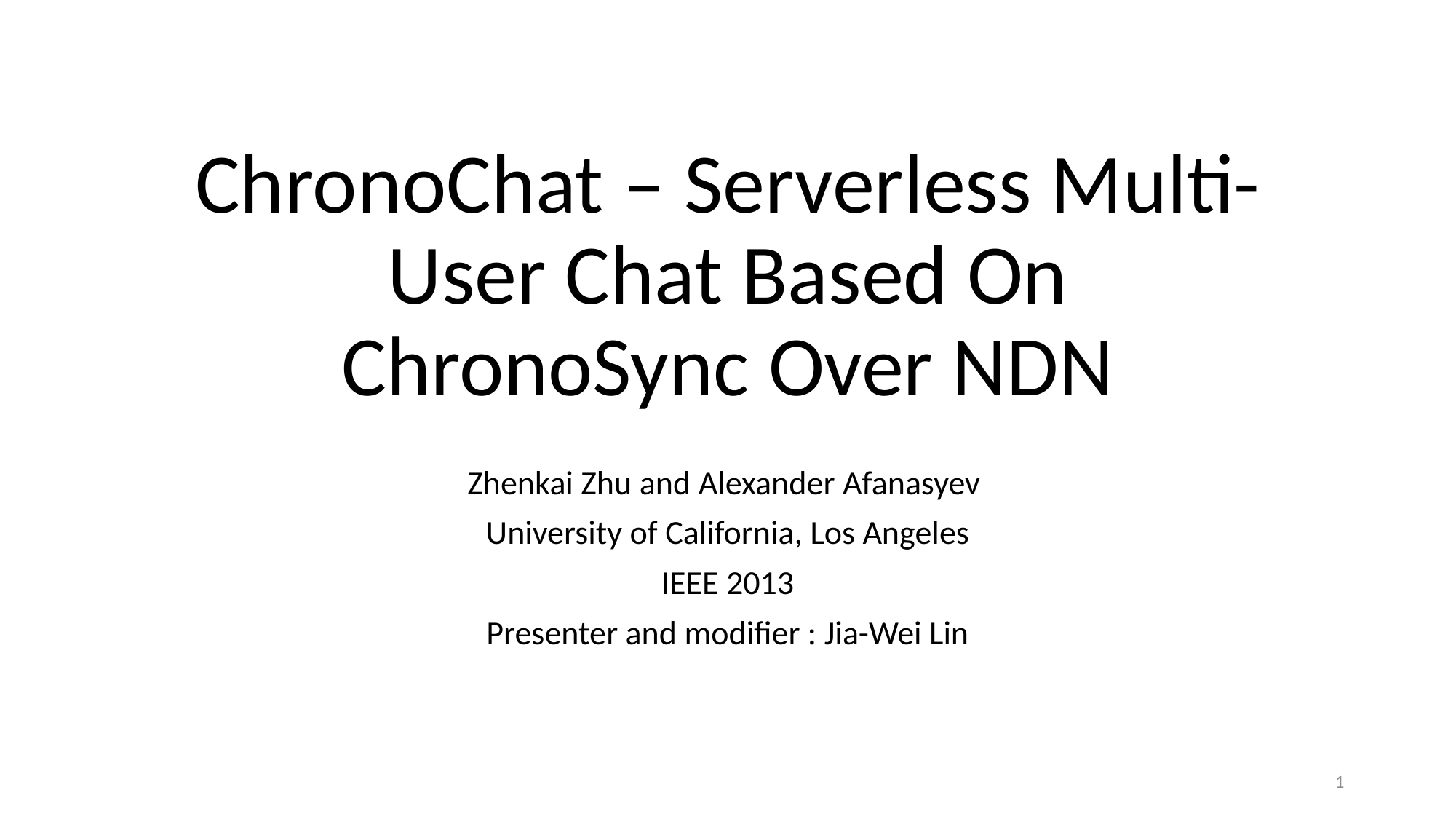

# ChronoChat – Serverless Multi-User Chat Based On ChronoSync Over NDN
Zhenkai Zhu and Alexander Afanasyev
University of California, Los Angeles
IEEE 2013
Presenter and modifier : Jia-Wei Lin
1